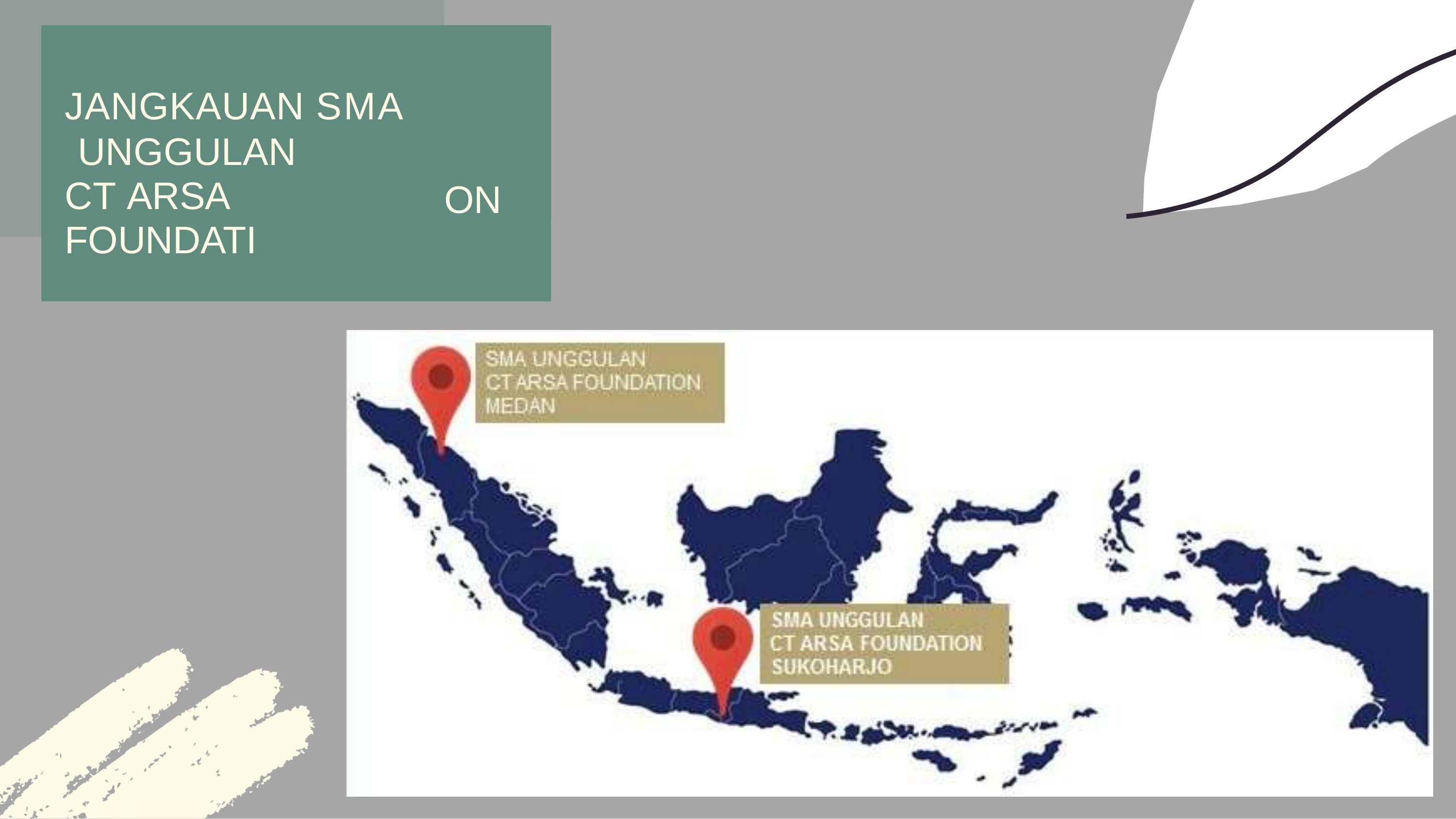

JANGKAUAN SMA  UNGGULAN
CT ARSA FOUNDATI

ON